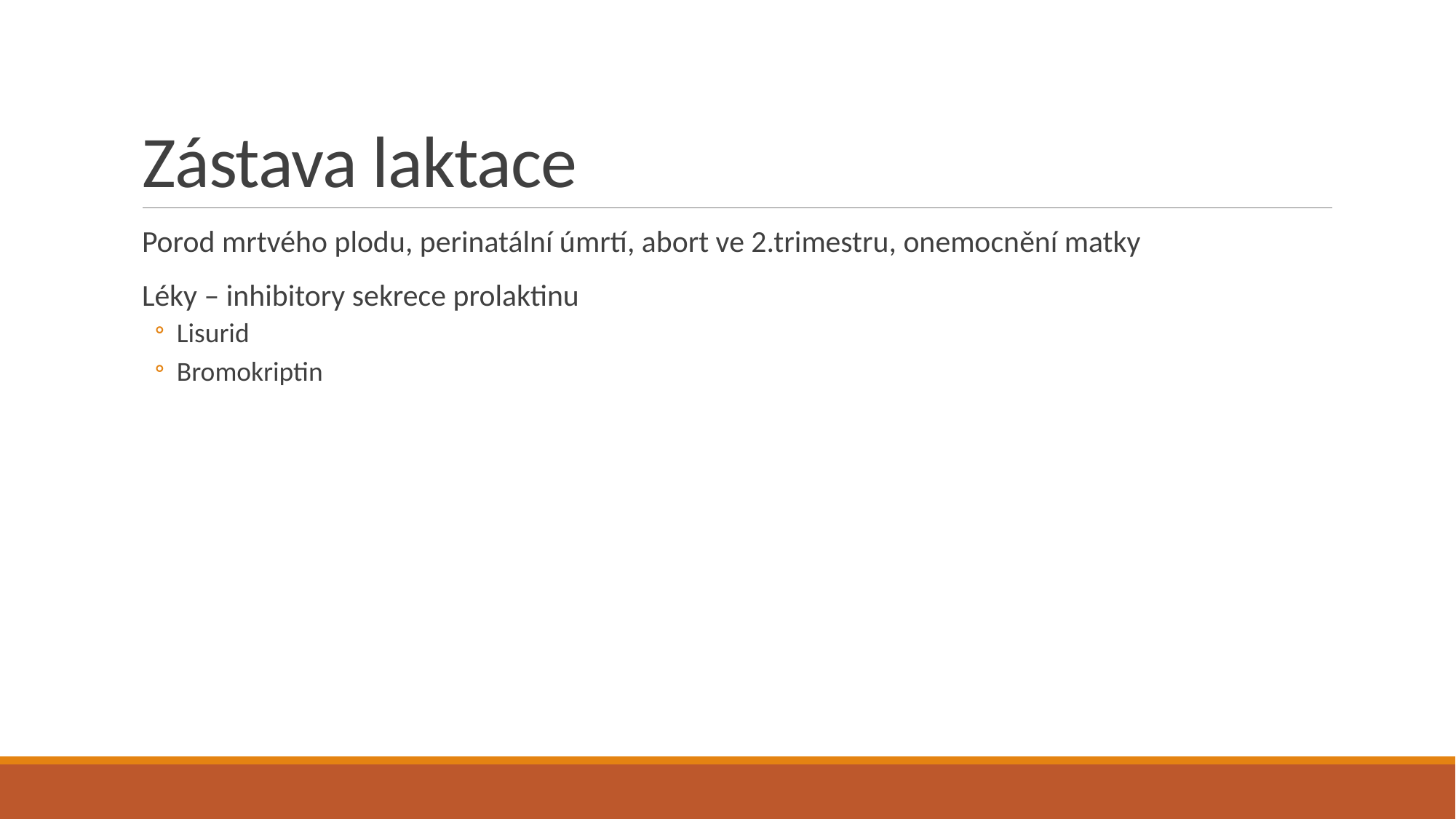

# Zástava laktace
Porod mrtvého plodu, perinatální úmrtí, abort ve 2.trimestru, onemocnění matky
Léky – inhibitory sekrece prolaktinu
Lisurid
Bromokriptin